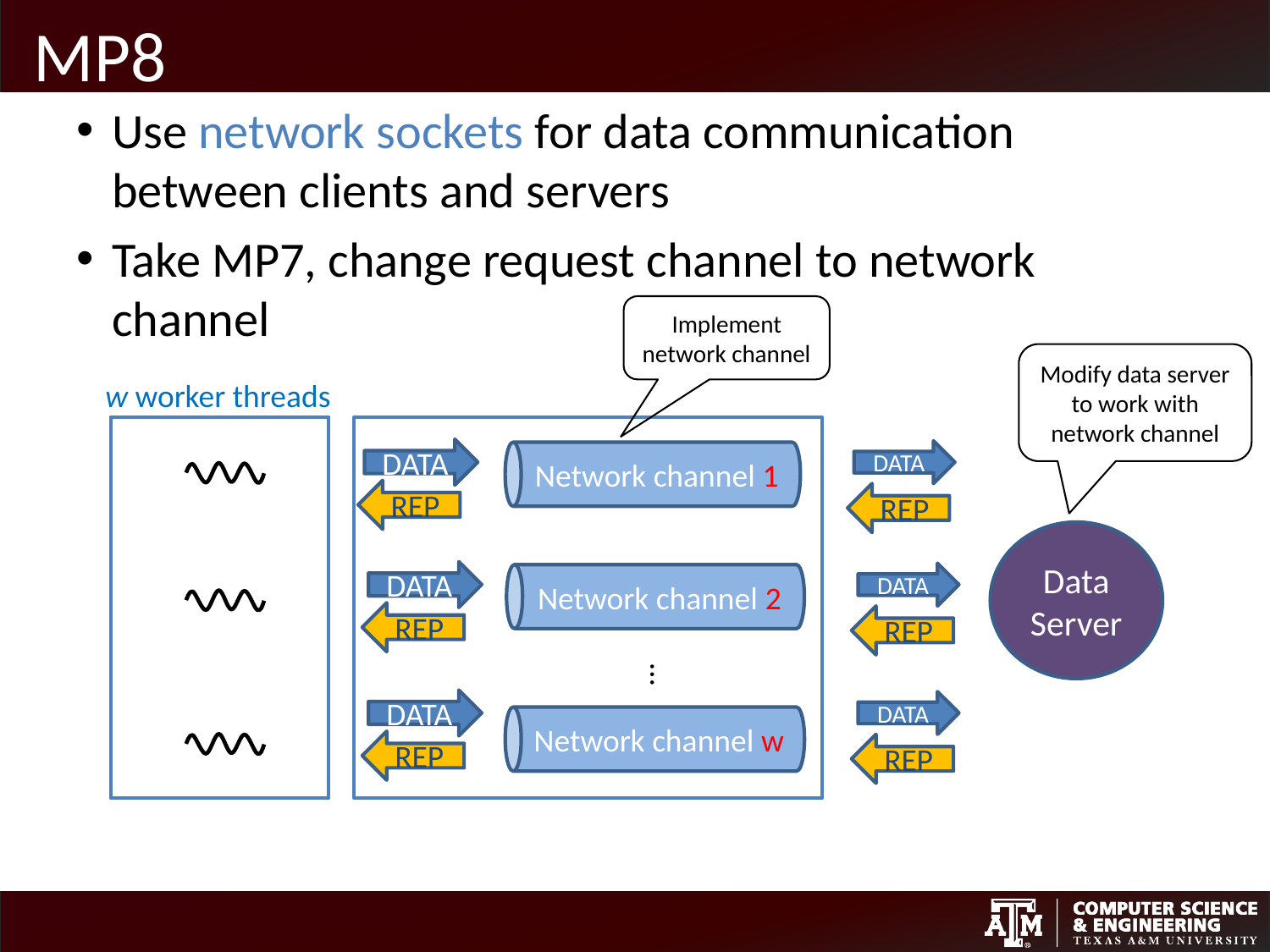

# MP8
Use network sockets for data communication between clients and servers
Take MP7, change request channel to network channel
Implement network channel
Modify data server to work with network channel
Network channel 1
w worker threads

DATA
DATA
Network channel 2
REP
REP
Data
Server
DATA
DATA

Network channel w
REP
REP
…
DATA
DATA

REP
REP